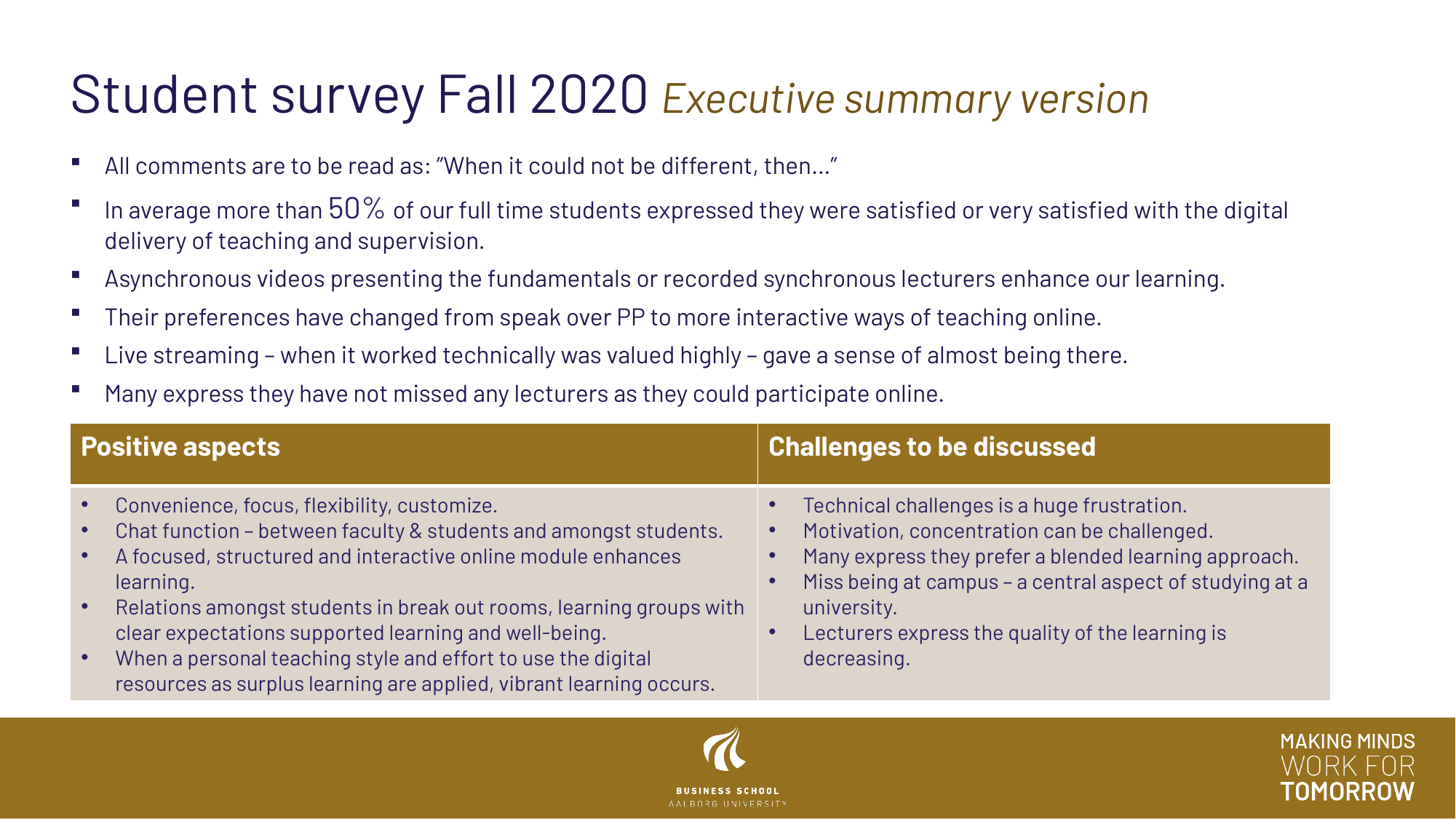

# Student survey Fall 2020 Executive summary version
All comments are to be read as: ”When it could not be different, then…”
In average more than 50% of our full time students expressed they were satisfied or very satisfied with the digital delivery of teaching and supervision.
Asynchronous videos presenting the fundamentals or recorded synchronous lecturers enhance our learning.
Their preferences have changed from speak over PP to more interactive ways of teaching online.
Live streaming – when it worked technically was valued highly – gave a sense of almost being there.
Many express they have not missed any lecturers as they could participate online.

| Positive aspects | Challenges to be discussed |
| --- | --- |
| Convenience, focus, flexibility, customize. Chat function – between faculty & students and amongst students. A focused, structured and interactive online module enhances learning. Relations amongst students in break out rooms, learning groups with clear expectations supported learning and well-being. When a personal teaching style and effort to use the digital resources as surplus learning are applied, vibrant learning occurs. | Technical challenges is a huge frustration. Motivation, concentration can be challenged. Many express they prefer a blended learning approach. Miss being at campus – a central aspect of studying at a university. Lecturers express the quality of the learning is decreasing. |